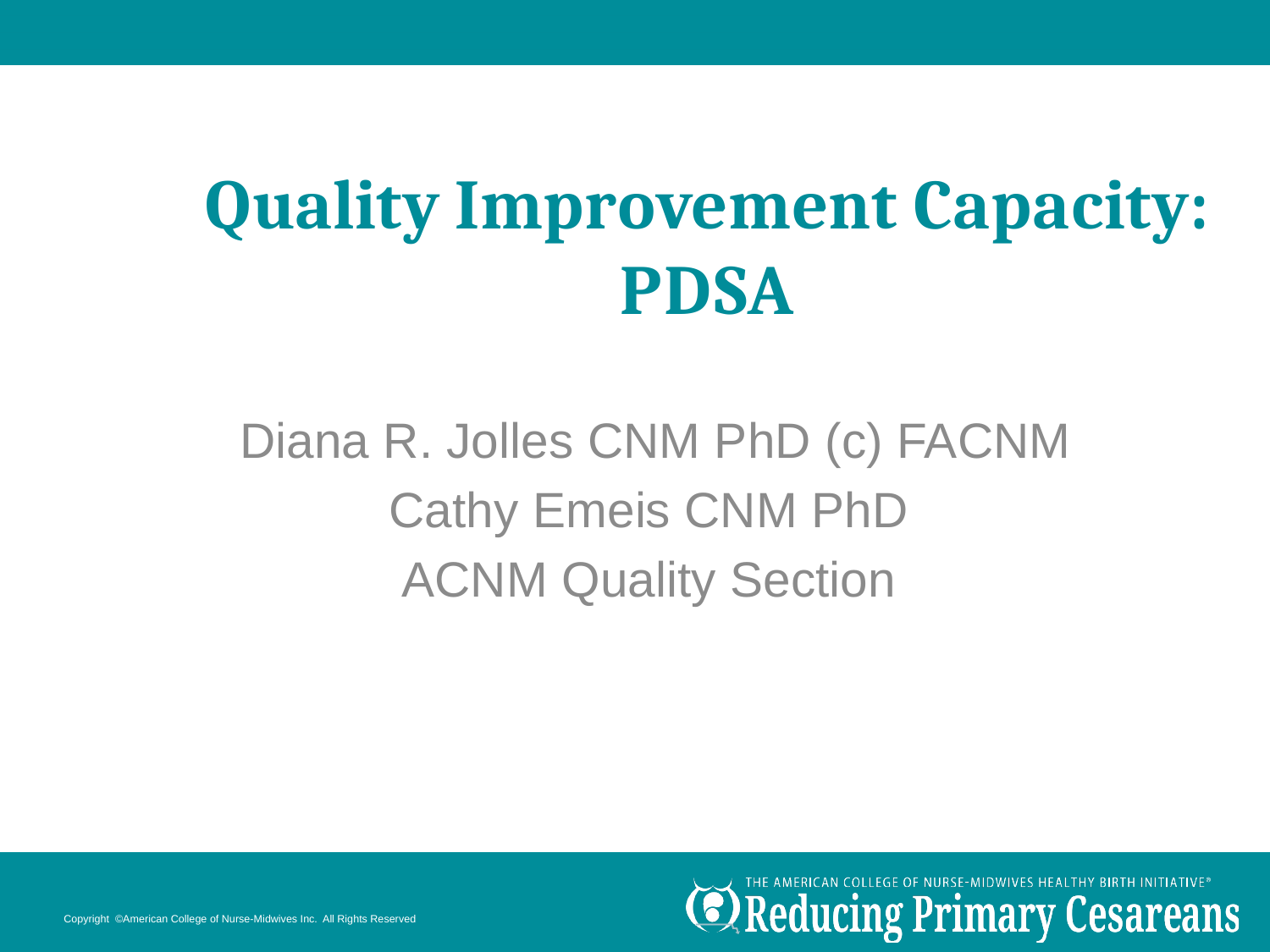

# Quality Improvement Capacity: PDSA
Diana R. Jolles CNM PhD (c) FACNM
Cathy Emeis CNM PhD
ACNM Quality Section